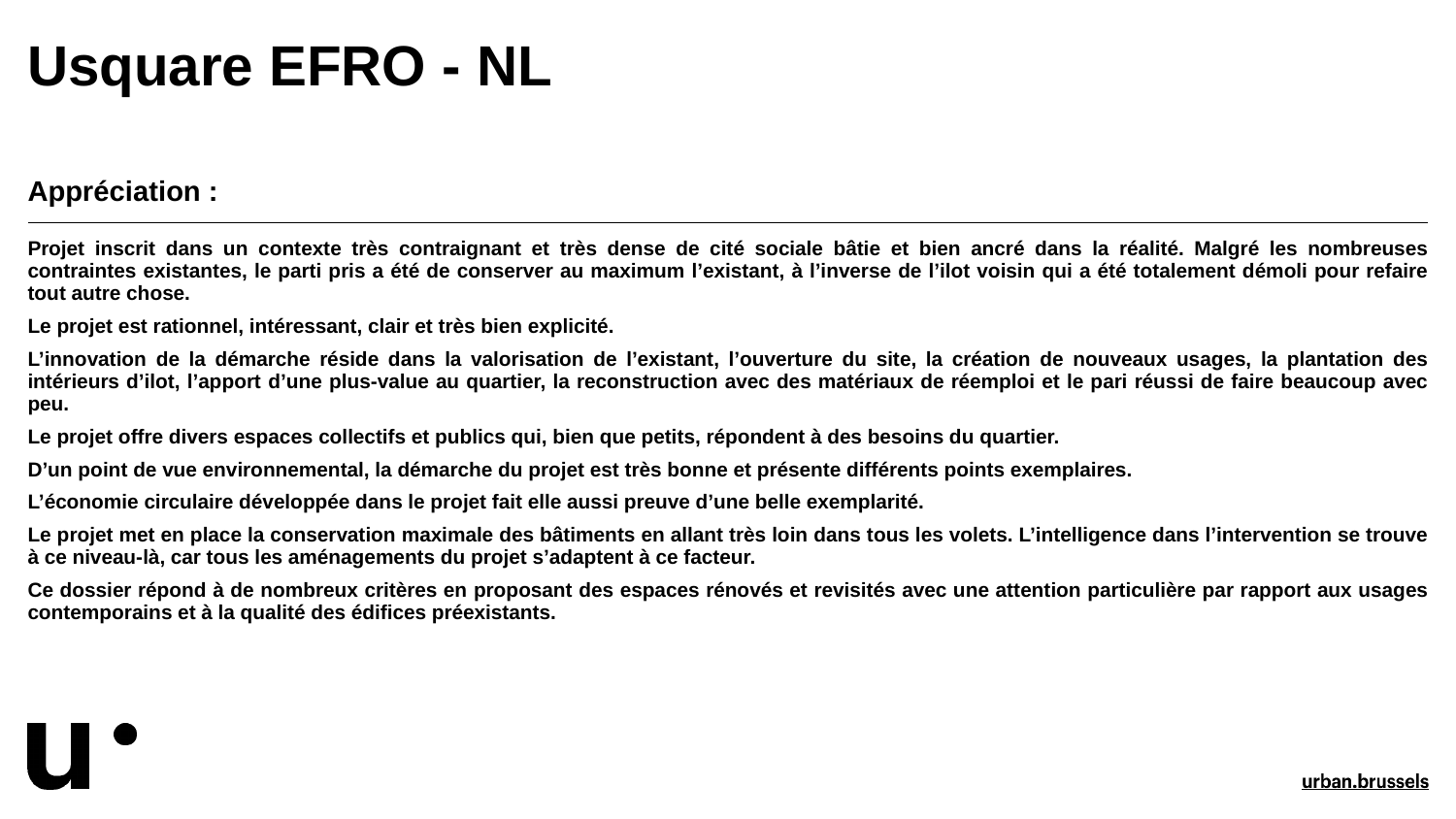

# Usquare EFRO - NL
| Appréciation : |
| --- |
| Projet inscrit dans un contexte très contraignant et très dense de cité sociale bâtie et bien ancré dans la réalité. Malgré les nombreuses contraintes existantes, le parti pris a été de conserver au maximum l’existant, à l’inverse de l’ilot voisin qui a été totalement démoli pour refaire tout autre chose. Le projet est rationnel, intéressant, clair et très bien explicité. L’innovation de la démarche réside dans la valorisation de l’existant, l’ouverture du site, la création de nouveaux usages, la plantation des intérieurs d’ilot, l’apport d’une plus-value au quartier, la reconstruction avec des matériaux de réemploi et le pari réussi de faire beaucoup avec peu. Le projet offre divers espaces collectifs et publics qui, bien que petits, répondent à des besoins du quartier. D’un point de vue environnemental, la démarche du projet est très bonne et présente différents points exemplaires. L’économie circulaire développée dans le projet fait elle aussi preuve d’une belle exemplarité. Le projet met en place la conservation maximale des bâtiments en allant très loin dans tous les volets. L’intelligence dans l’intervention se trouve à ce niveau-là, car tous les aménagements du projet s’adaptent à ce facteur. Ce dossier répond à de nombreux critères en proposant des espaces rénovés et revisités avec une attention particulière par rapport aux usages contemporains et à la qualité des édifices préexistants. |